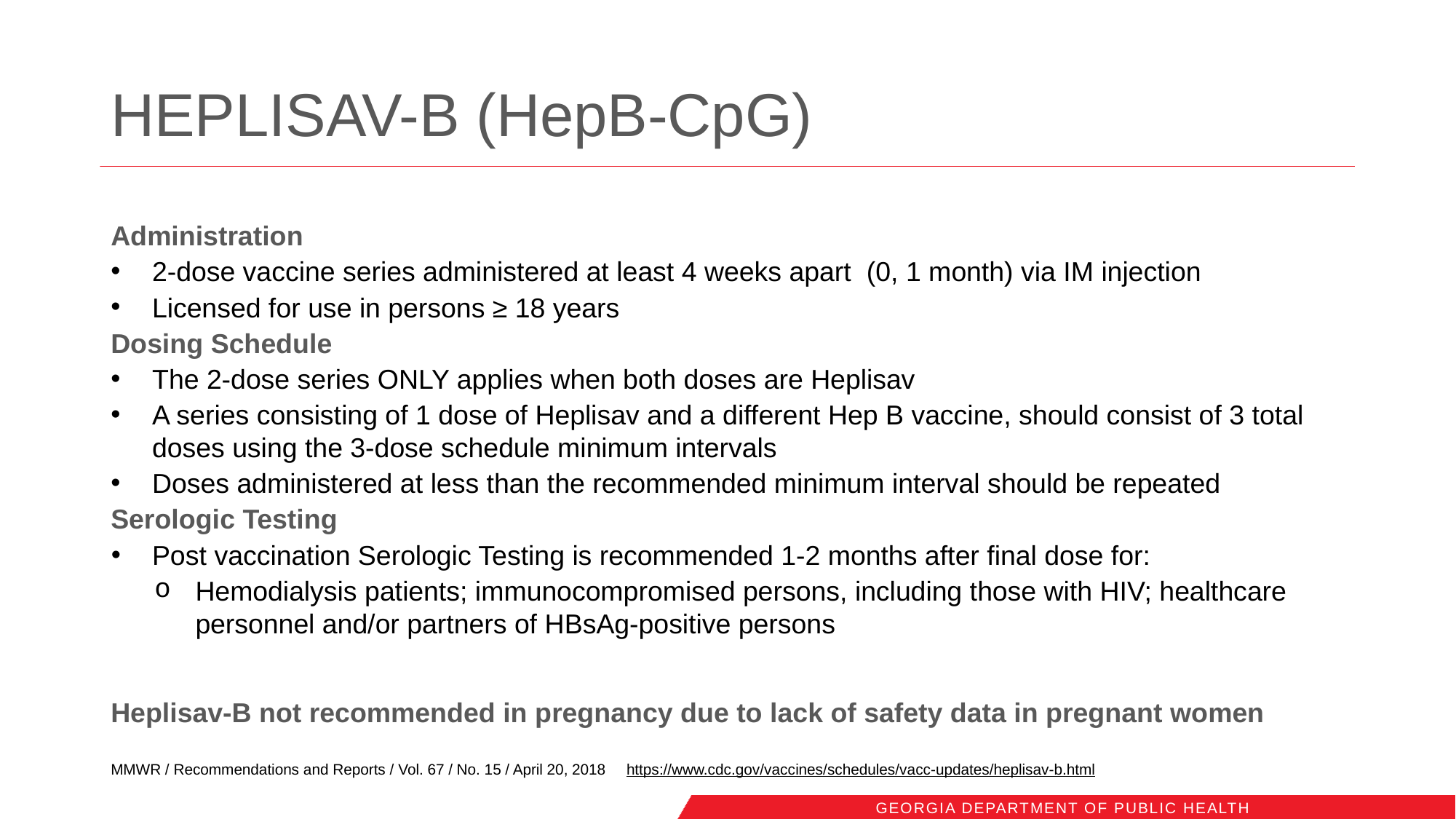

# HEPLISAV-B (HepB-CpG)
Administration
2-dose vaccine series administered at least 4 weeks apart  (0, 1 month) via IM injection
Licensed for use in persons ≥ 18 years
Dosing Schedule
The 2-dose series ONLY applies when both doses are Heplisav
A series consisting of 1 dose of Heplisav and a different Hep B vaccine, should consist of 3 total doses using the 3-dose schedule minimum intervals
Doses administered at less than the recommended minimum interval should be repeated
Serologic Testing
Post vaccination Serologic Testing is recommended 1-2 months after final dose for:
Hemodialysis patients; immunocompromised persons, including those with HIV; healthcare personnel and/or partners of HBsAg-positive persons

Heplisav-B not recommended in pregnancy due to lack of safety data in pregnant women

MMWR / Recommendations and Reports / Vol. 67 / No. 15 / April 20, 2018     https://www.cdc.gov/vaccines/schedules/vacc-updates/heplisav-b.html